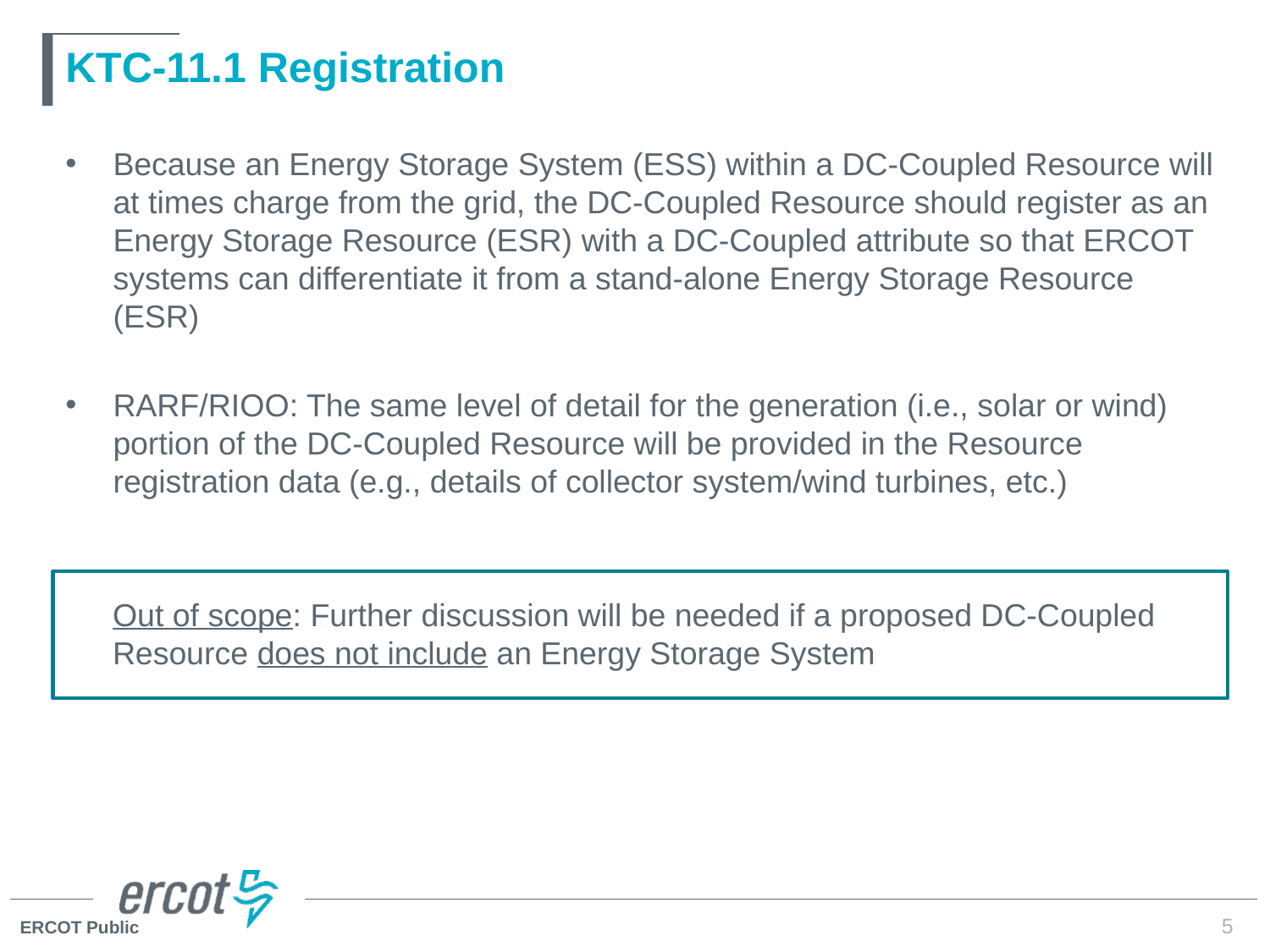

# KTC-11.1 Registration
Because an Energy Storage System (ESS) within a DC-Coupled Resource will at times charge from the grid, the DC-Coupled Resource should register as an Energy Storage Resource (ESR) with a DC-Coupled attribute so that ERCOT systems can differentiate it from a stand-alone Energy Storage Resource (ESR)

RARF/RIOO: The same level of detail for the generation (i.e., solar or wind) portion of the DC-Coupled Resource will be provided in the Resource registration data (e.g., details of collector system/wind turbines, etc.)

Out of scope: Further discussion will be needed if a proposed DC-Coupled Resource does not include an Energy Storage System

5